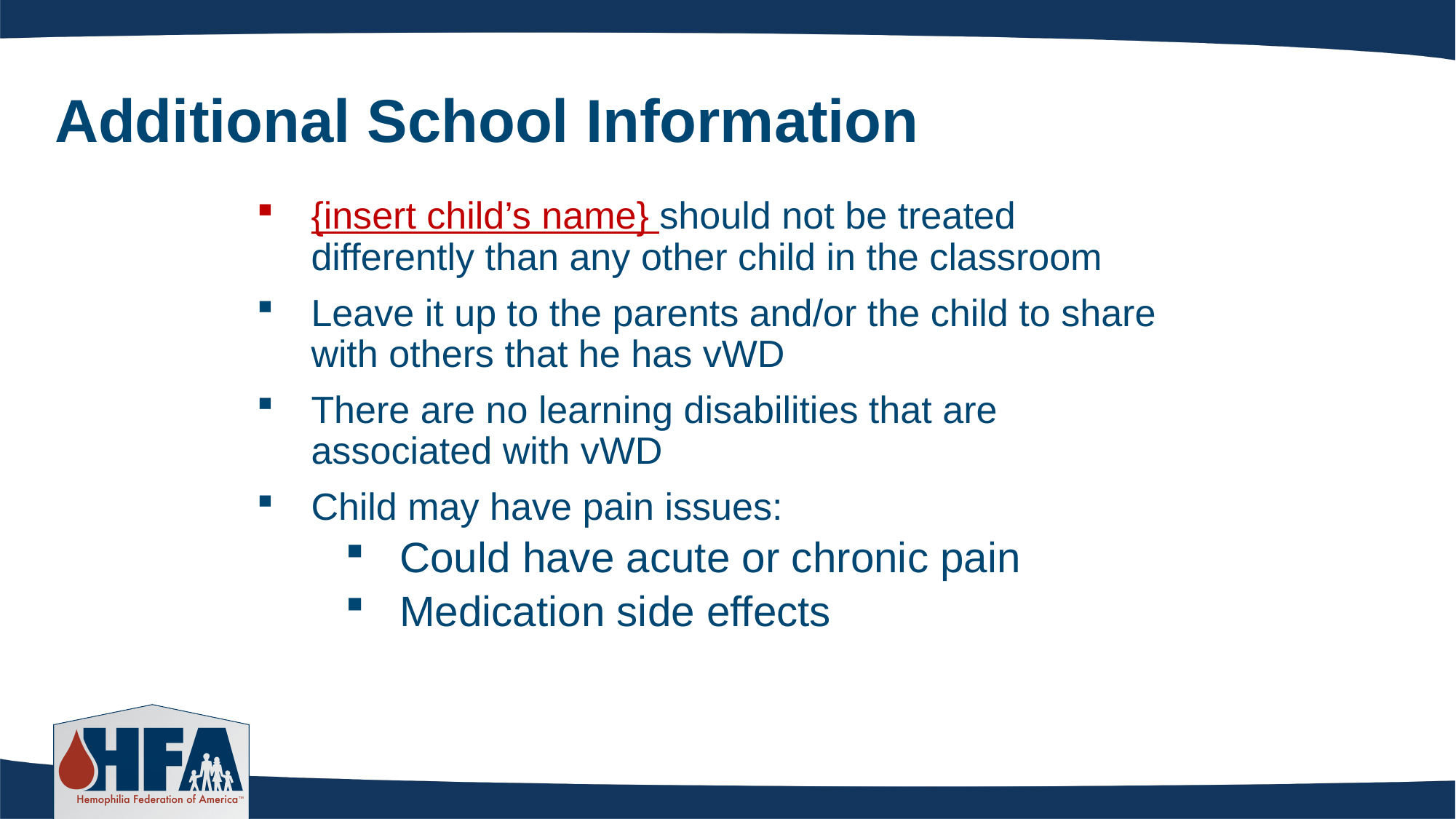

# Additional School Information
{insert child’s name} should not be treated differently than any other child in the classroom
Leave it up to the parents and/or the child to share with others that he has vWD
There are no learning disabilities that are associated with vWD
Child may have pain issues:
Could have acute or chronic pain
Medication side effects